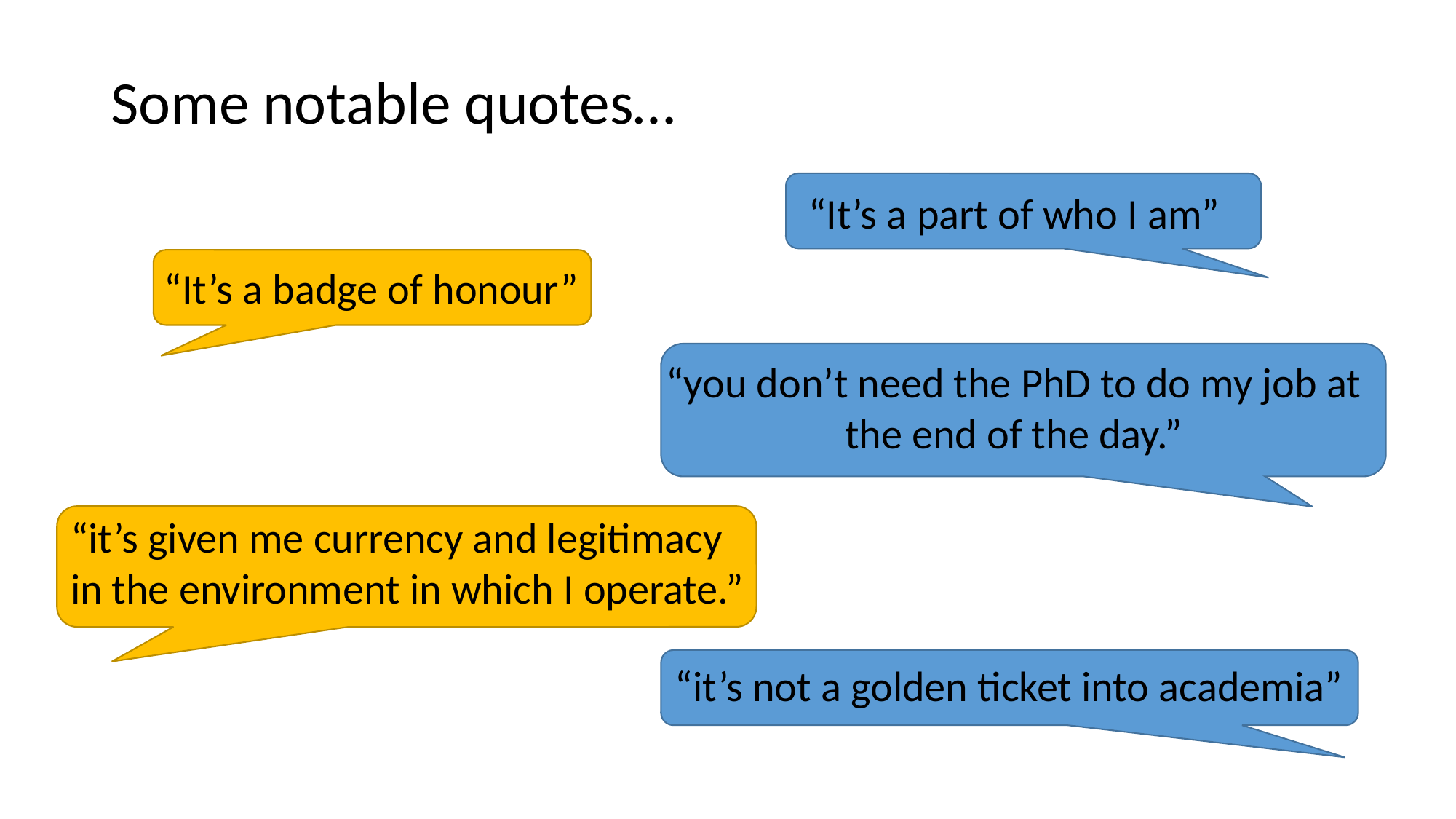

# Some notable quotes…

“It’s a part of who I am”

“It’s a badge of honour”

“you don’t need the PhD to do my job at the end of the day.”
“it’s given me currency and legitimacy in the environment in which I operate.”

“it’s not a golden ticket into academia”